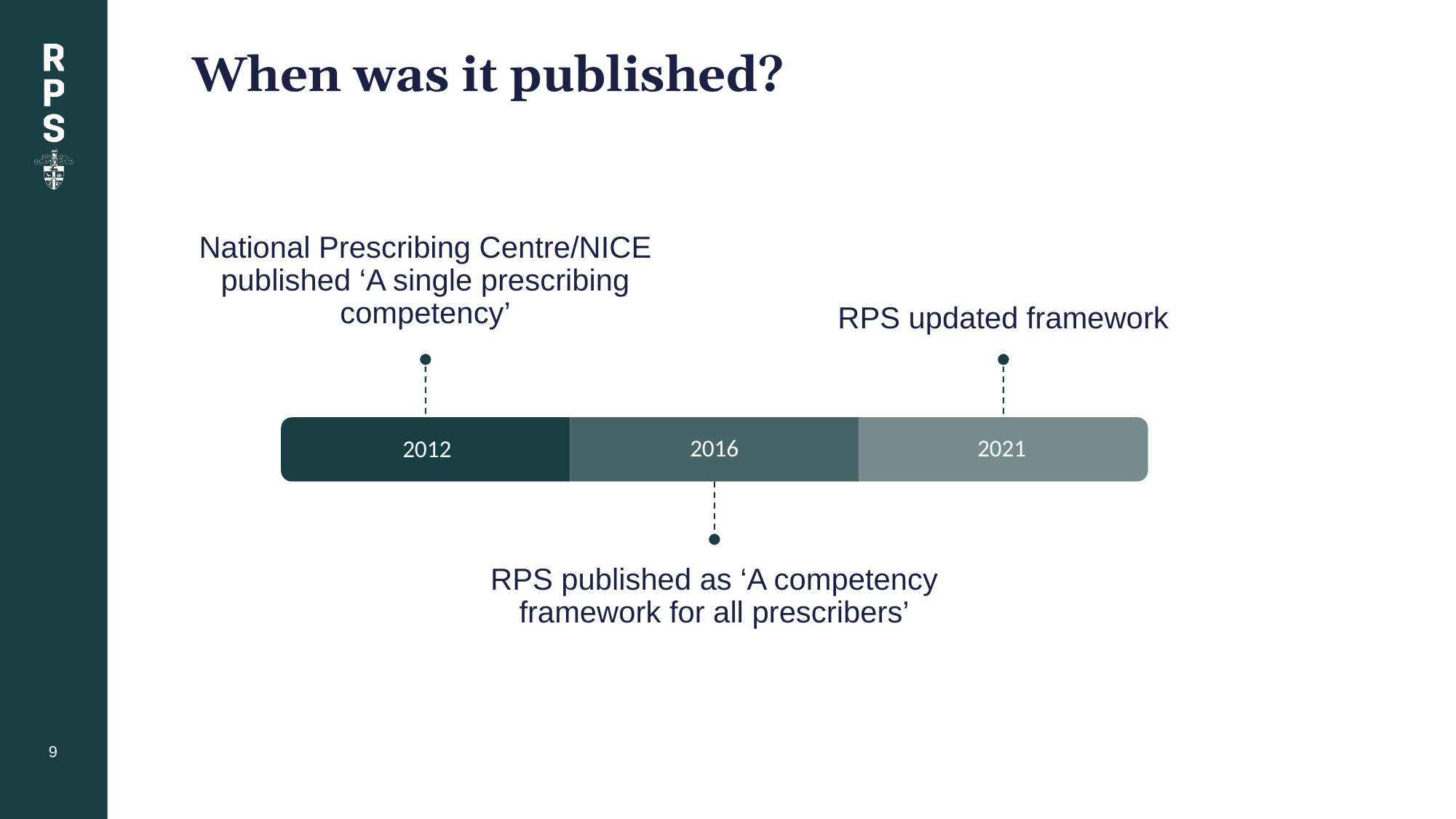

# When was it published?
2012
National Prescribing Centre/NICE published ‘A single prescribing competency’
2016
RPS published as ‘A competency framework for all prescribers’
2021
RPS updated framework